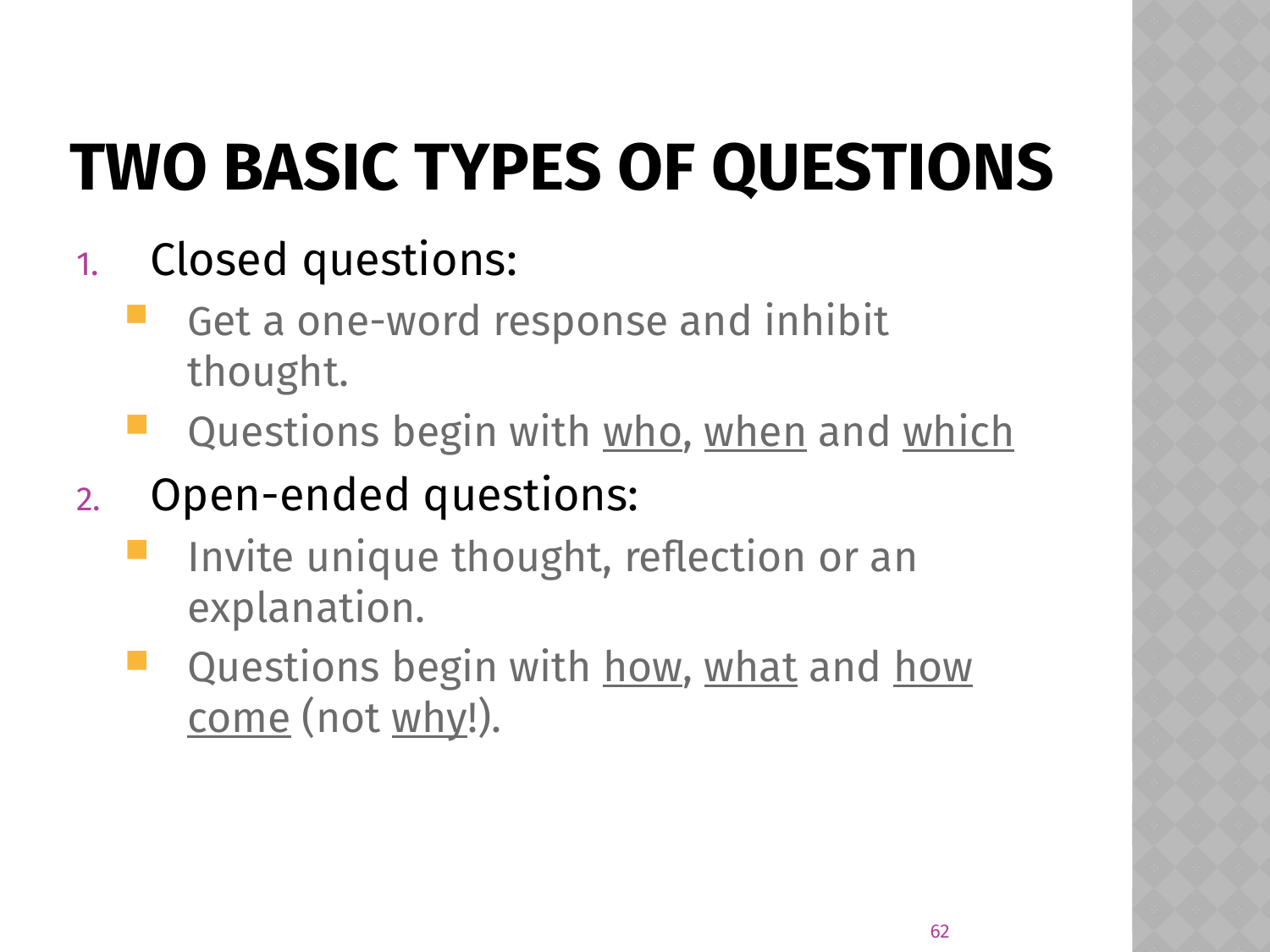

# Two basic types of questions
Closed questions:
Get a one-word response and inhibit thought.
Questions begin with who, when and which
Open-ended questions:
Invite unique thought, reflection or an explanation.
Questions begin with how, what and how come (not why!).
62